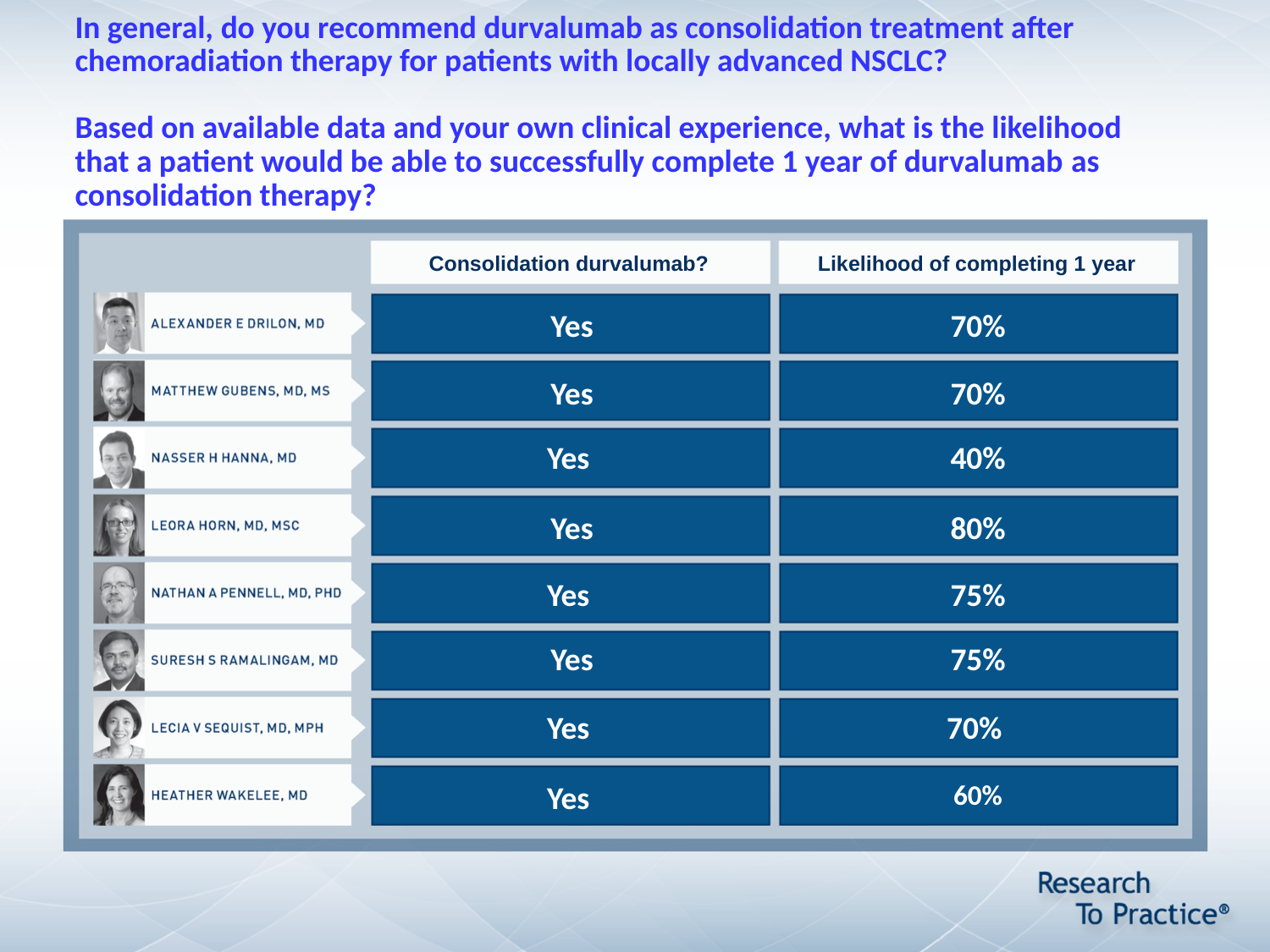

# In general, do you recommend durvalumab as consolidation treatment after chemoradiation therapy for patients with locally advanced NSCLC? Based on available data and your own clinical experience, what is the likelihood that a patient would be able to successfully complete 1 year of durvalumab as consolidation therapy?
Consolidation durvalumab?
Likelihood of completing 1 year
Yes
70%
Yes
70%
Yes
40%
Yes
80%
Yes
75%
Yes
75%
Yes
70%
Yes
60%